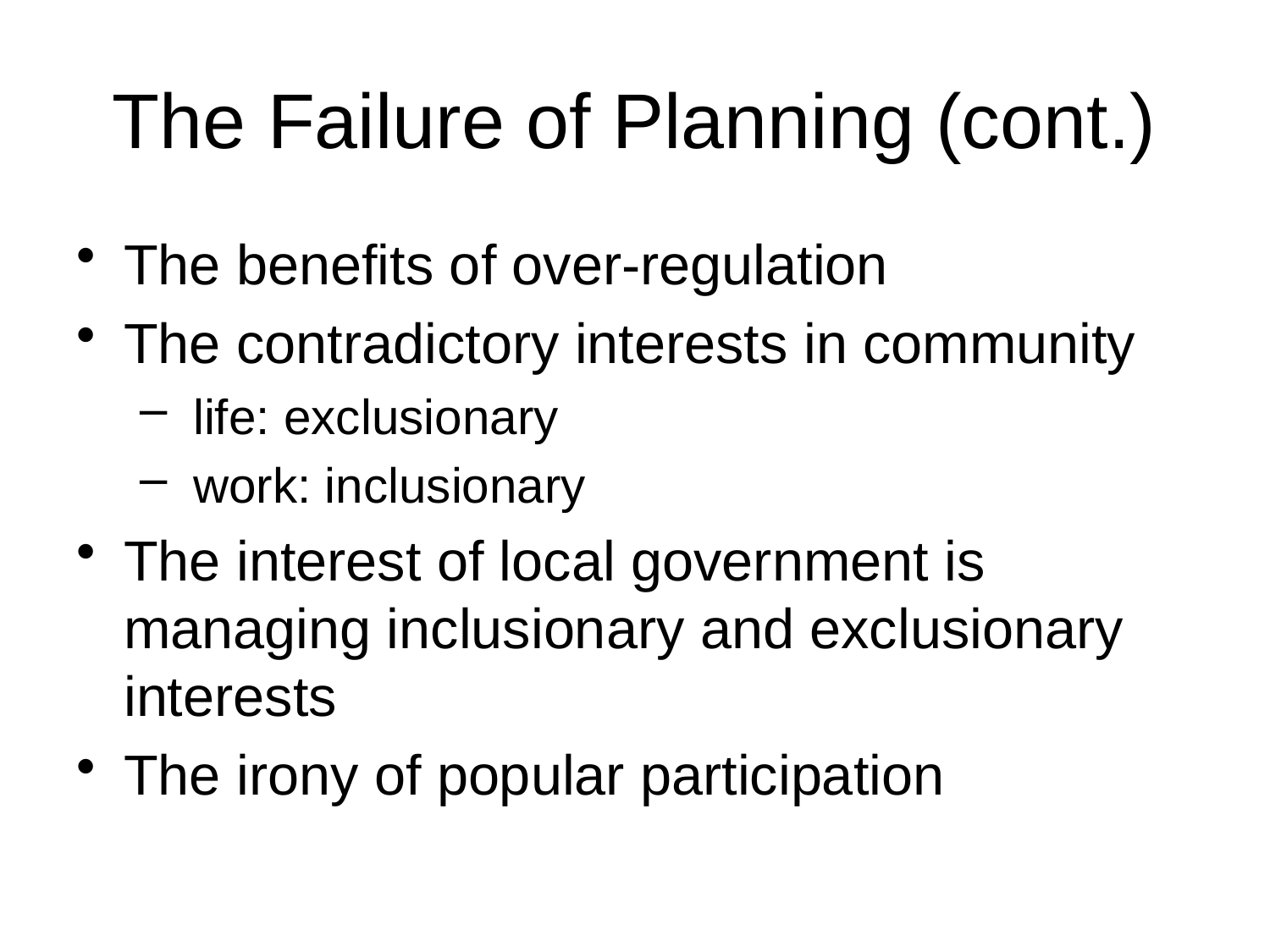

# The Failure of Planning (cont.)
The benefits of over-regulation
The contradictory interests in community
 life: exclusionary
 work: inclusionary
The interest of local government is managing inclusionary and exclusionary interests
The irony of popular participation